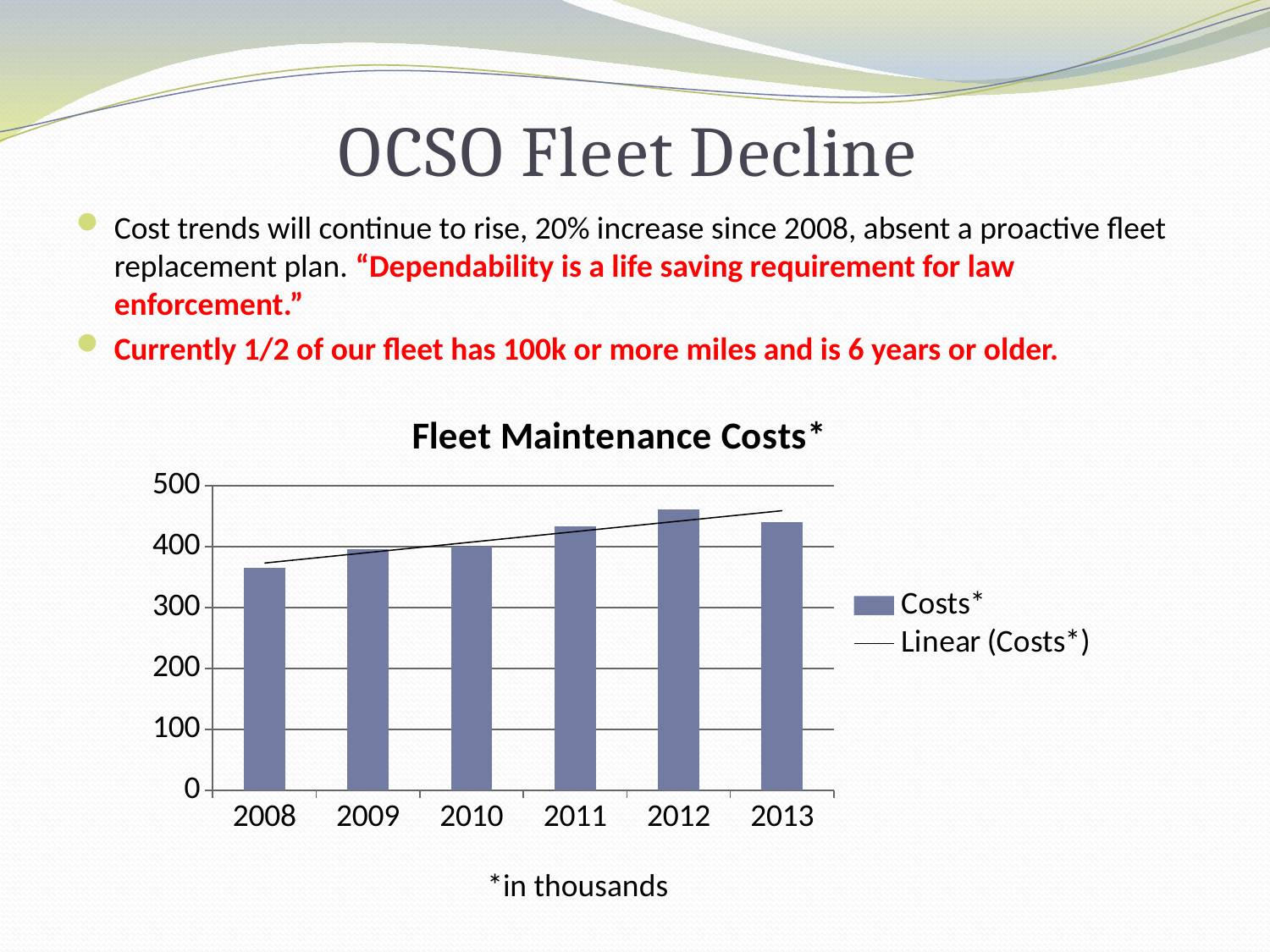

# OCSO Fleet Decline
Cost trends will continue to rise, 20% increase since 2008, absent a proactive fleet replacement plan. “Dependability is a life saving requirement for law enforcement.”
Currently 1/2 of our fleet has 100k or more miles and is 6 years or older.

### Chart: Fleet Maintenance Costs*

| Category | Costs* |
|---|---|
| 2008 | 366.0 |
| 2009 | 396.0 |
| 2010 | 400.0 |
| 2011 | 434.0 |
| 2012 | 462.0 |
| 2013 | 440.0 |
*in thousands